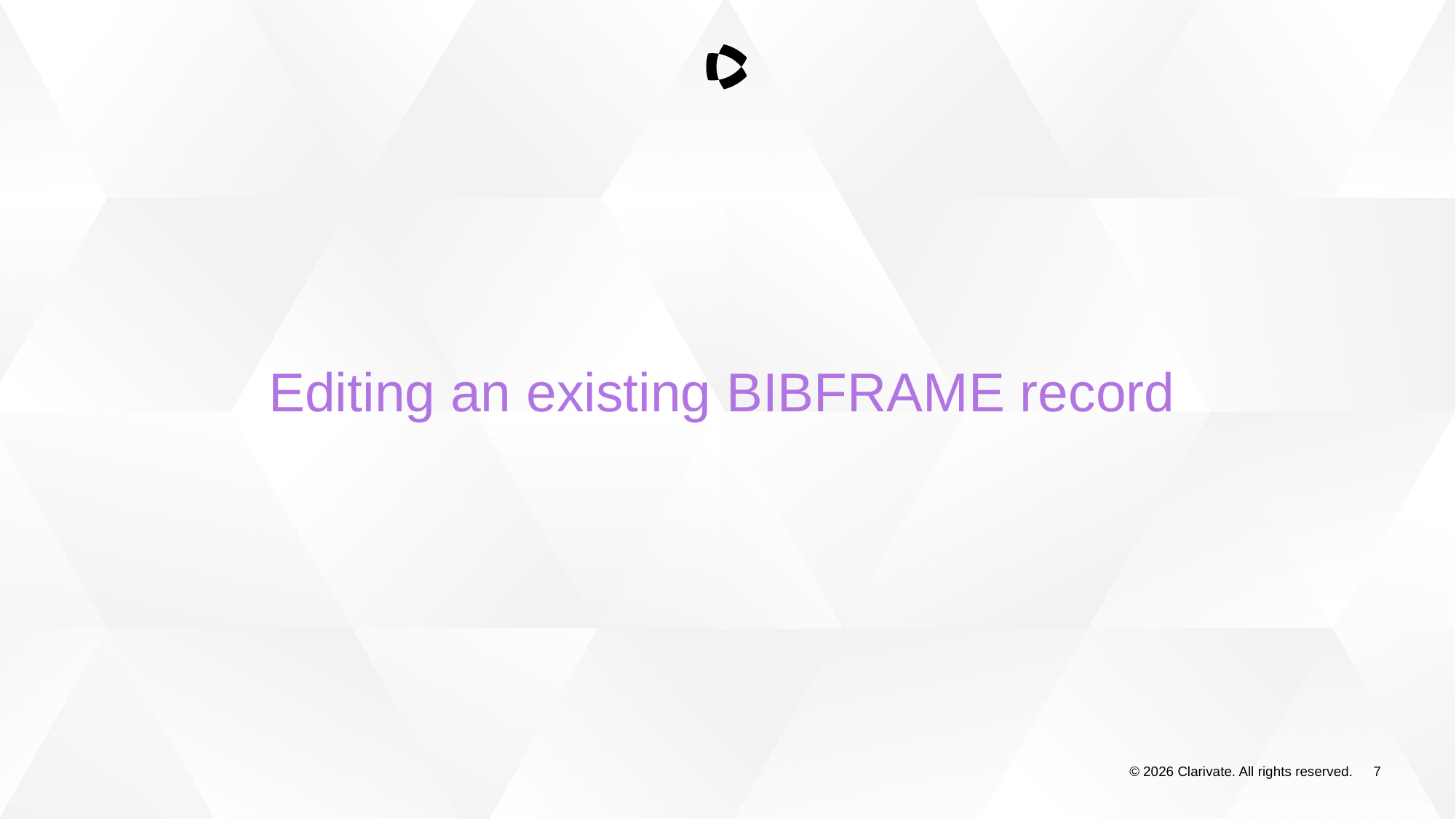

Editing an existing BIBFRAME record
© 2026 Clarivate. All rights reserved.
7